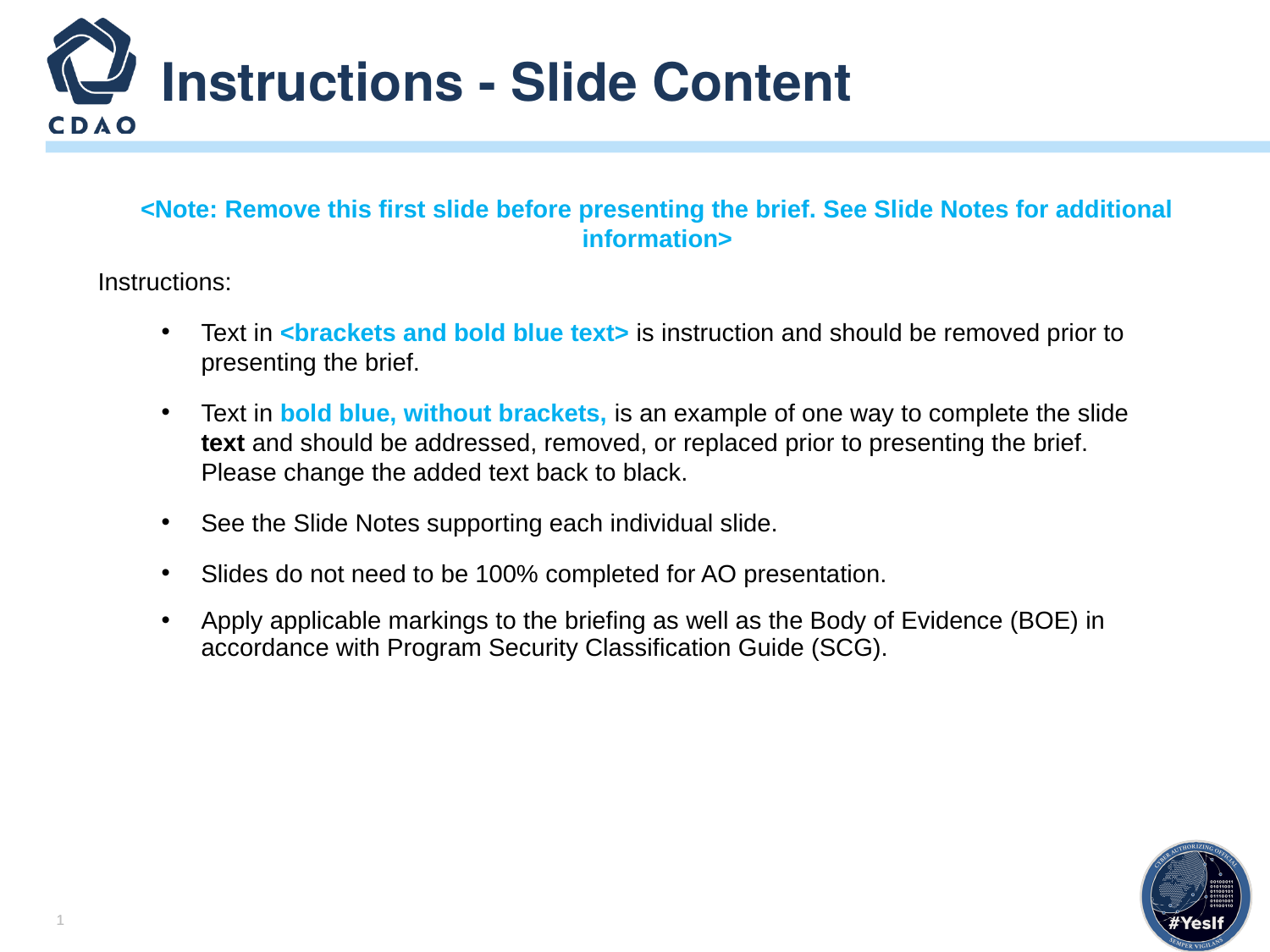

# Instructions - Slide Content
<Note: Remove this first slide before presenting the brief. See Slide Notes for additional information>
Instructions:
Text in <brackets and bold blue text> is instruction and should be removed prior to presenting the brief.
Text in bold blue, without brackets, is an example of one way to complete the slide text and should be addressed, removed, or replaced prior to presenting the brief. Please change the added text back to black.
See the Slide Notes supporting each individual slide.
Slides do not need to be 100% completed for AO presentation.
Apply applicable markings to the briefing as well as the Body of Evidence (BOE) in accordance with Program Security Classification Guide (SCG).